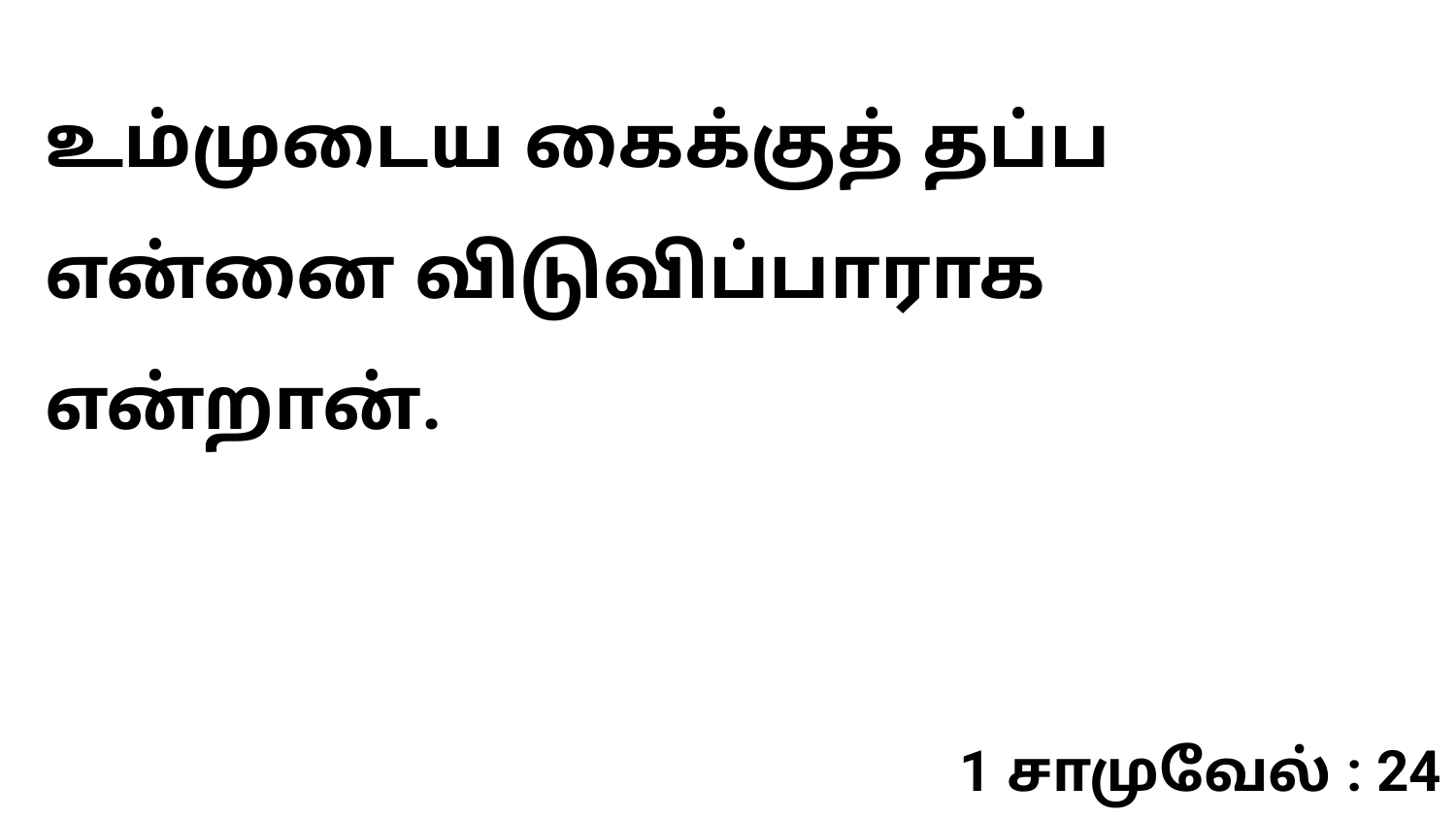

உம்முடைய கைக்குத் தப்ப என்னை விடுவிப்பாராக என்றான்.
1 சாமுவேல் : 24